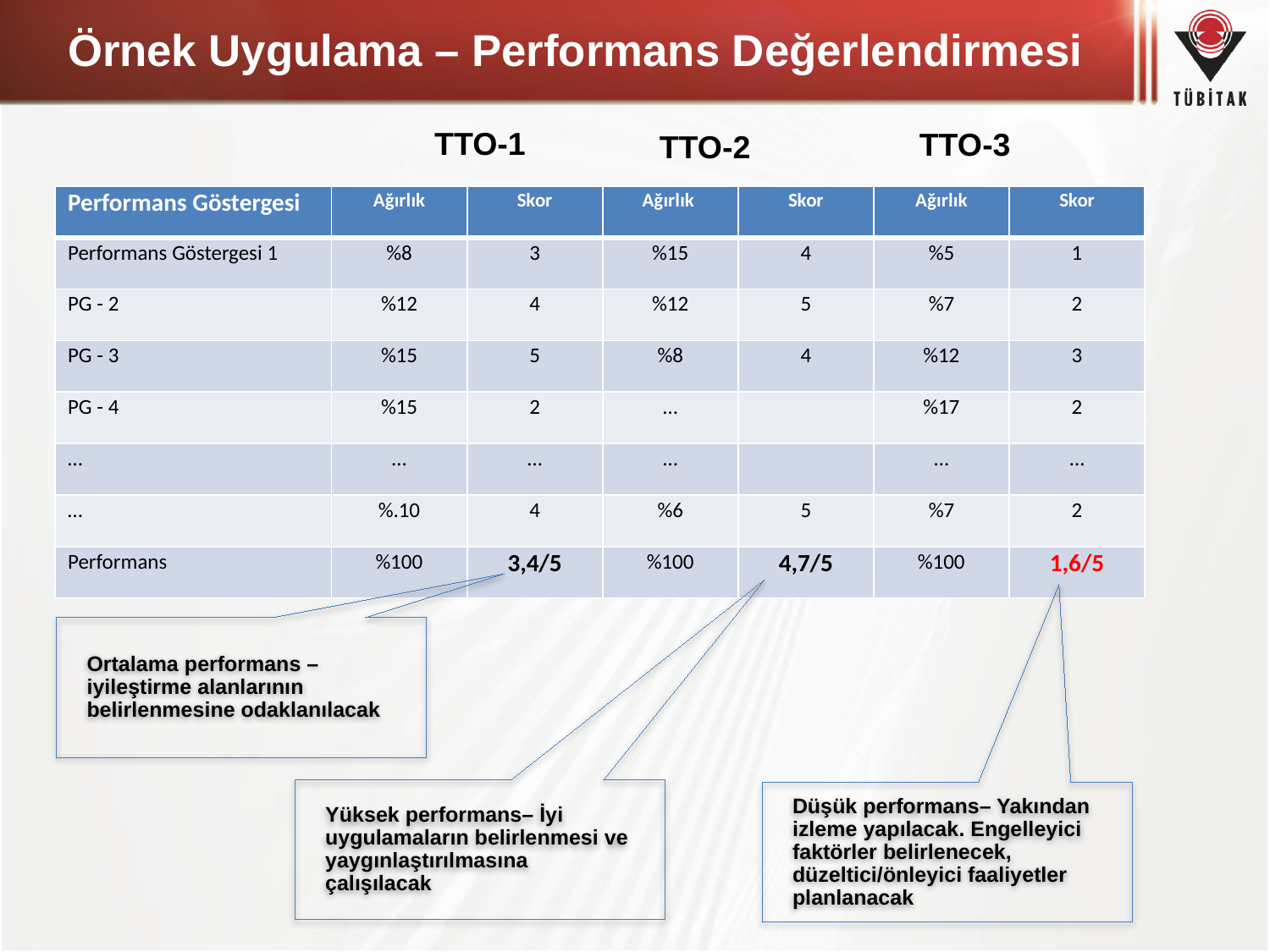

# Örnek Uygulama – Performans Değerlendirmesi
TTO-1
TTO-3
TTO-2
| Performans Göstergesi | Ağırlık | Skor | Ağırlık | Skor | Ağırlık | Skor |
| --- | --- | --- | --- | --- | --- | --- |
| Performans Göstergesi 1 | %8 | 3 | %15 | 4 | %5 | 1 |
| PG - 2 | %12 | 4 | %12 | 5 | %7 | 2 |
| PG - 3 | %15 | 5 | %8 | 4 | %12 | 3 |
| PG - 4 | %15 | 2 | … |  | %17 | 2 |
| … | … | … | … |  | … | … |
| … | %.10 | 4 | %6 | 5 | %7 | 2 |
| Performans | %100 | 3,4/5 | %100 | 4,7/5 | %100 | 1,6/5 |
Ortalama performans – iyileştirme alanlarının belirlenmesine odaklanılacak
Yüksek performans– İyi uygulamaların belirlenmesi ve yaygınlaştırılmasına çalışılacak
Düşük performans– Yakından izleme yapılacak. Engelleyici faktörler belirlenecek, düzeltici/önleyici faaliyetler planlanacak